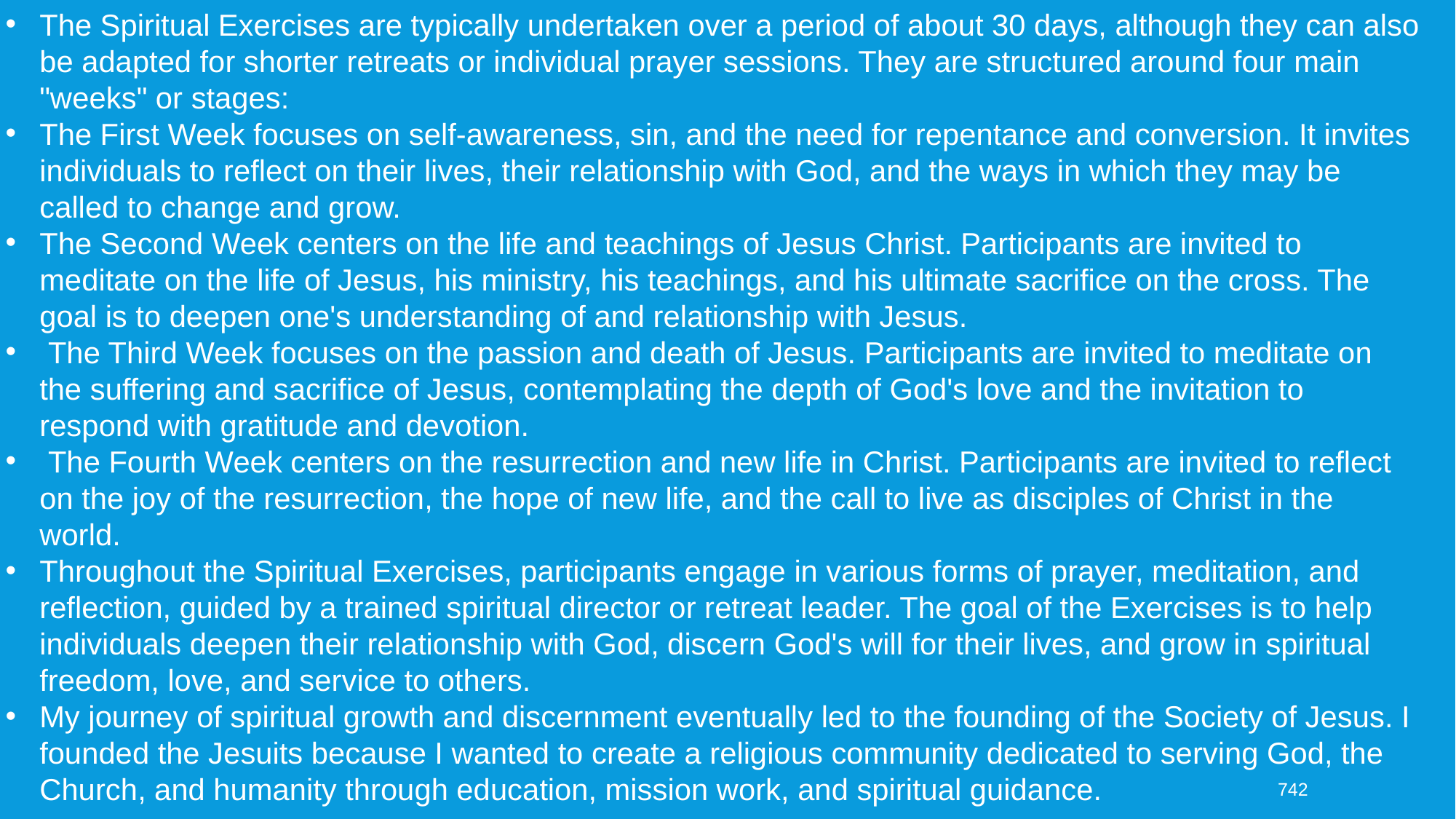

The Spiritual Exercises are typically undertaken over a period of about 30 days, although they can also be adapted for shorter retreats or individual prayer sessions. They are structured around four main "weeks" or stages:
The First Week focuses on self-awareness, sin, and the need for repentance and conversion. It invites individuals to reflect on their lives, their relationship with God, and the ways in which they may be called to change and grow.
The Second Week centers on the life and teachings of Jesus Christ. Participants are invited to meditate on the life of Jesus, his ministry, his teachings, and his ultimate sacrifice on the cross. The goal is to deepen one's understanding of and relationship with Jesus.
 The Third Week focuses on the passion and death of Jesus. Participants are invited to meditate on the suffering and sacrifice of Jesus, contemplating the depth of God's love and the invitation to respond with gratitude and devotion.
 The Fourth Week centers on the resurrection and new life in Christ. Participants are invited to reflect on the joy of the resurrection, the hope of new life, and the call to live as disciples of Christ in the world.
Throughout the Spiritual Exercises, participants engage in various forms of prayer, meditation, and reflection, guided by a trained spiritual director or retreat leader. The goal of the Exercises is to help individuals deepen their relationship with God, discern God's will for their lives, and grow in spiritual freedom, love, and service to others.
My journey of spiritual growth and discernment eventually led to the founding of the Society of Jesus. I founded the Jesuits because I wanted to create a religious community dedicated to serving God, the Church, and humanity through education, mission work, and spiritual guidance.

742